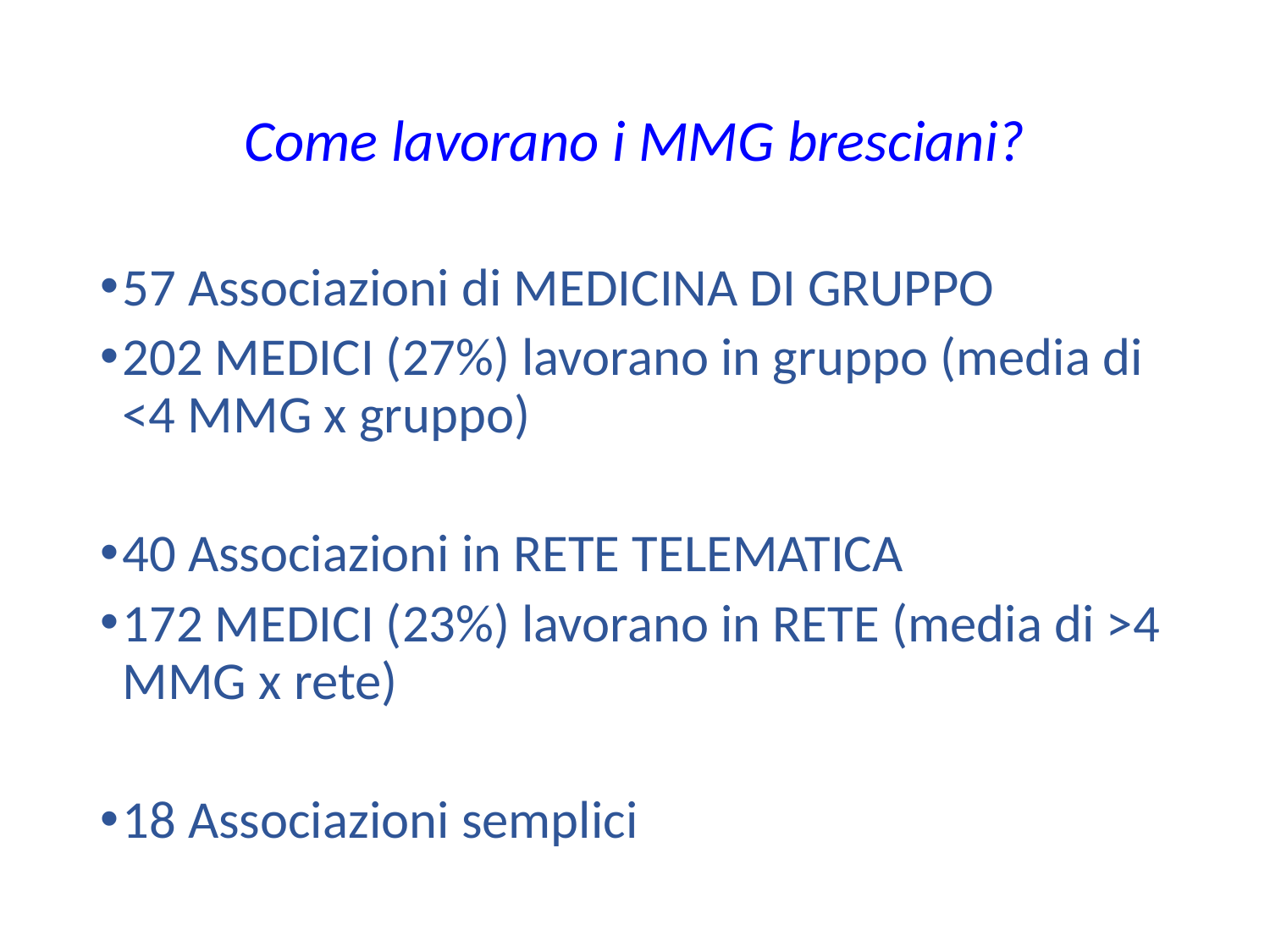

# Come lavorano i MMG bresciani?
57 Associazioni di MEDICINA DI GRUPPO
202 MEDICI (27%) lavorano in gruppo (media di <4 MMG x gruppo)

40 Associazioni in RETE TELEMATICA
172 MEDICI (23%) lavorano in RETE (media di >4 MMG x rete)

18 Associazioni semplici